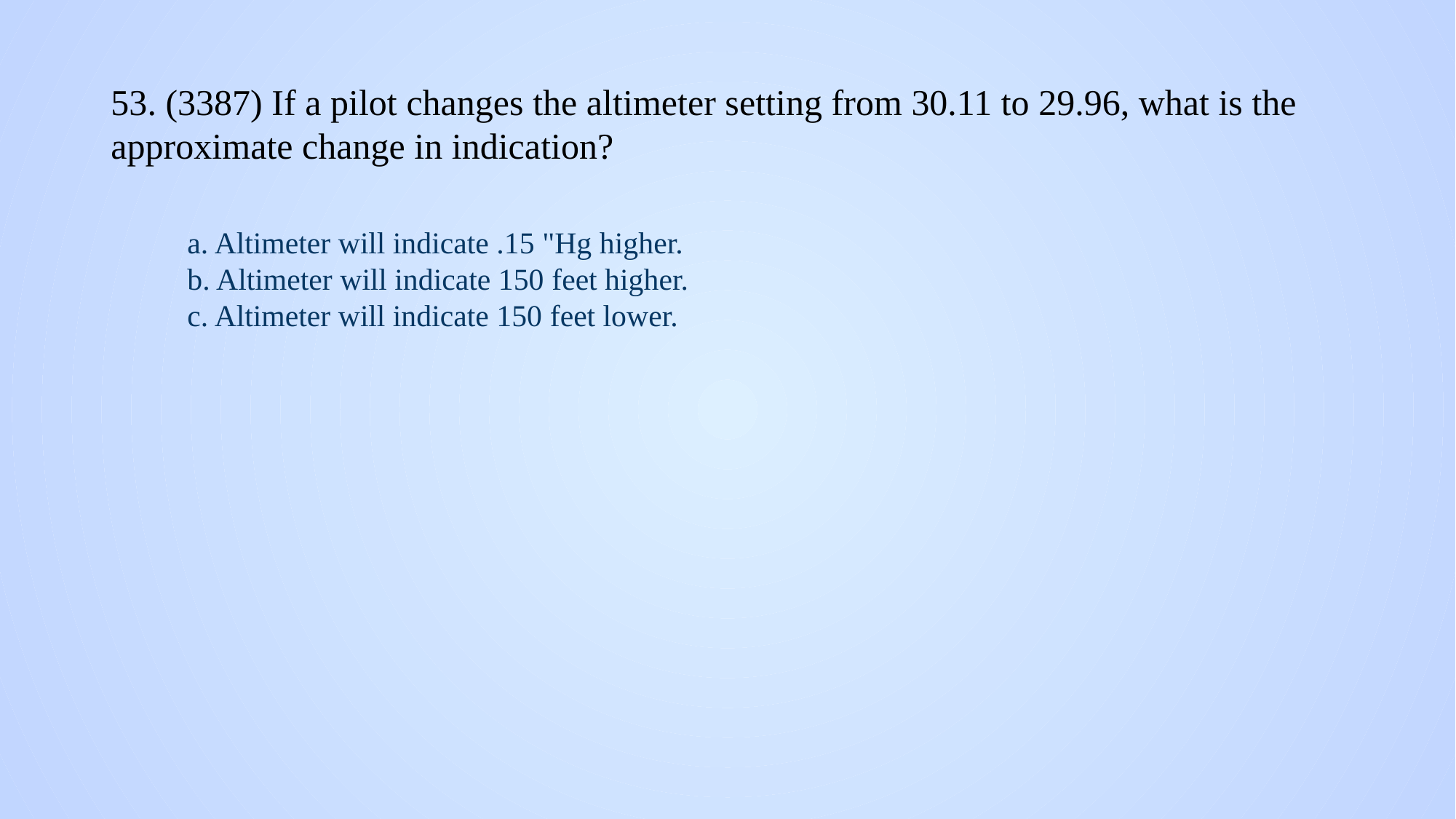

# 53. (3387) If a pilot changes the altimeter setting from 30.11 to 29.96, what is the approximate change in indication?
a. Altimeter will indicate .15 "Hg higher.
b. Altimeter will indicate 150 feet higher.
c. Altimeter will indicate 150 feet lower.